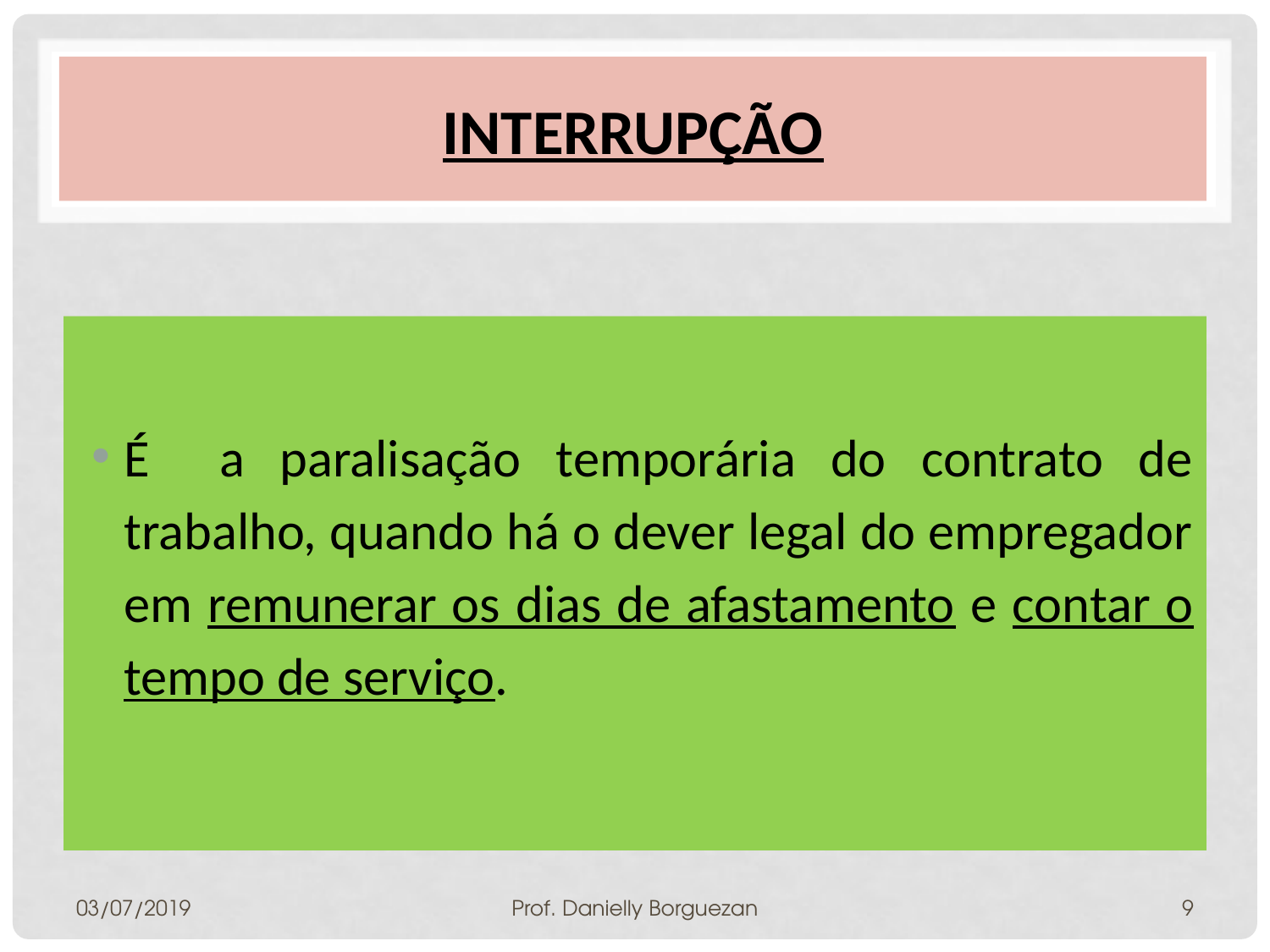

# INTERRUPÇÃO

É  a paralisação temporária do contrato de trabalho, quando há o dever legal do empregador em remunerar os dias de afastamento e contar o tempo de serviço.

03/07/2019
Prof. Danielly Borguezan
9